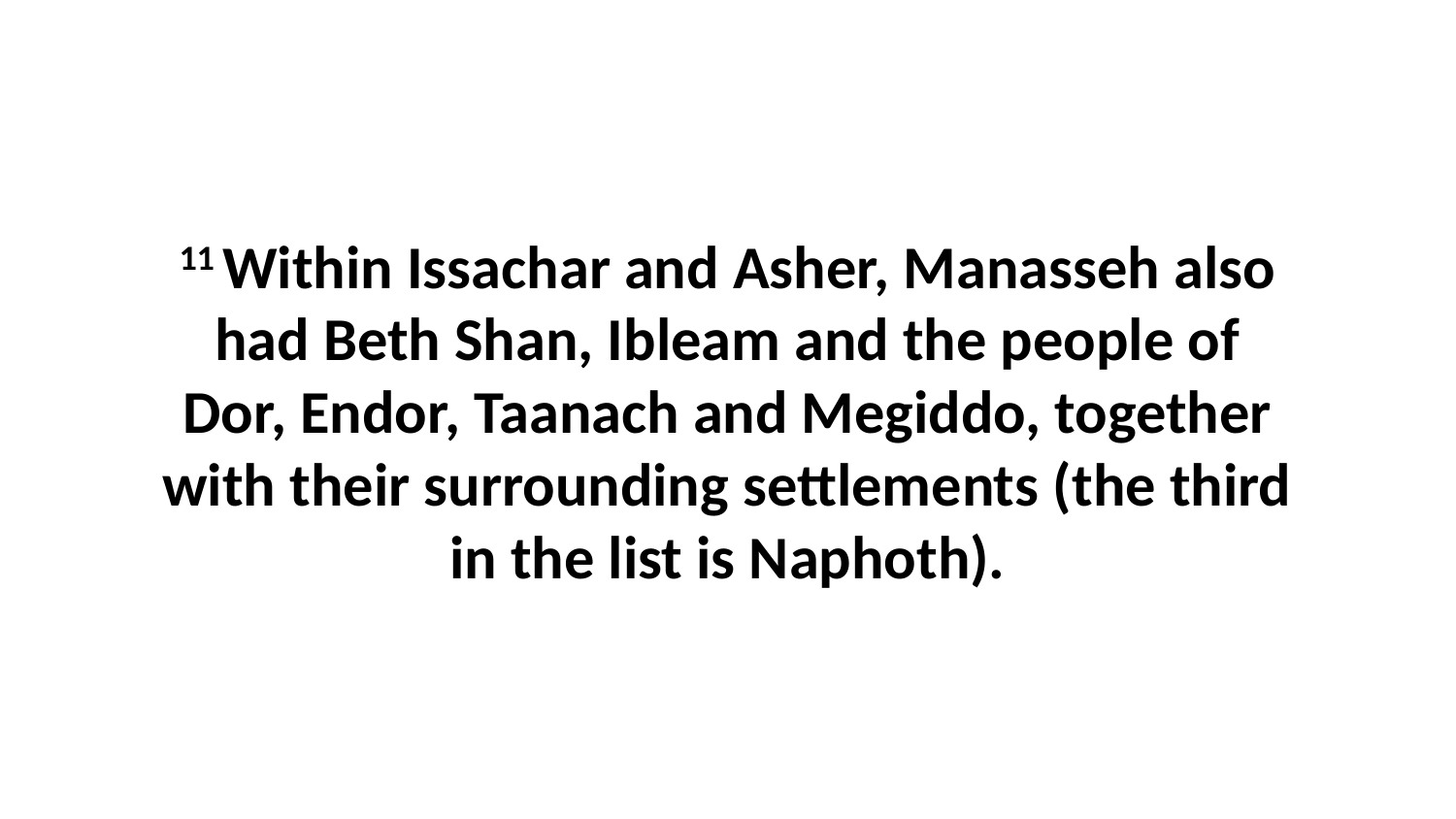

11 Within Issachar and Asher, Manasseh also had Beth Shan, Ibleam and the people of Dor, Endor, Taanach and Megiddo, together with their surrounding settlements (the third in the list is Naphoth).